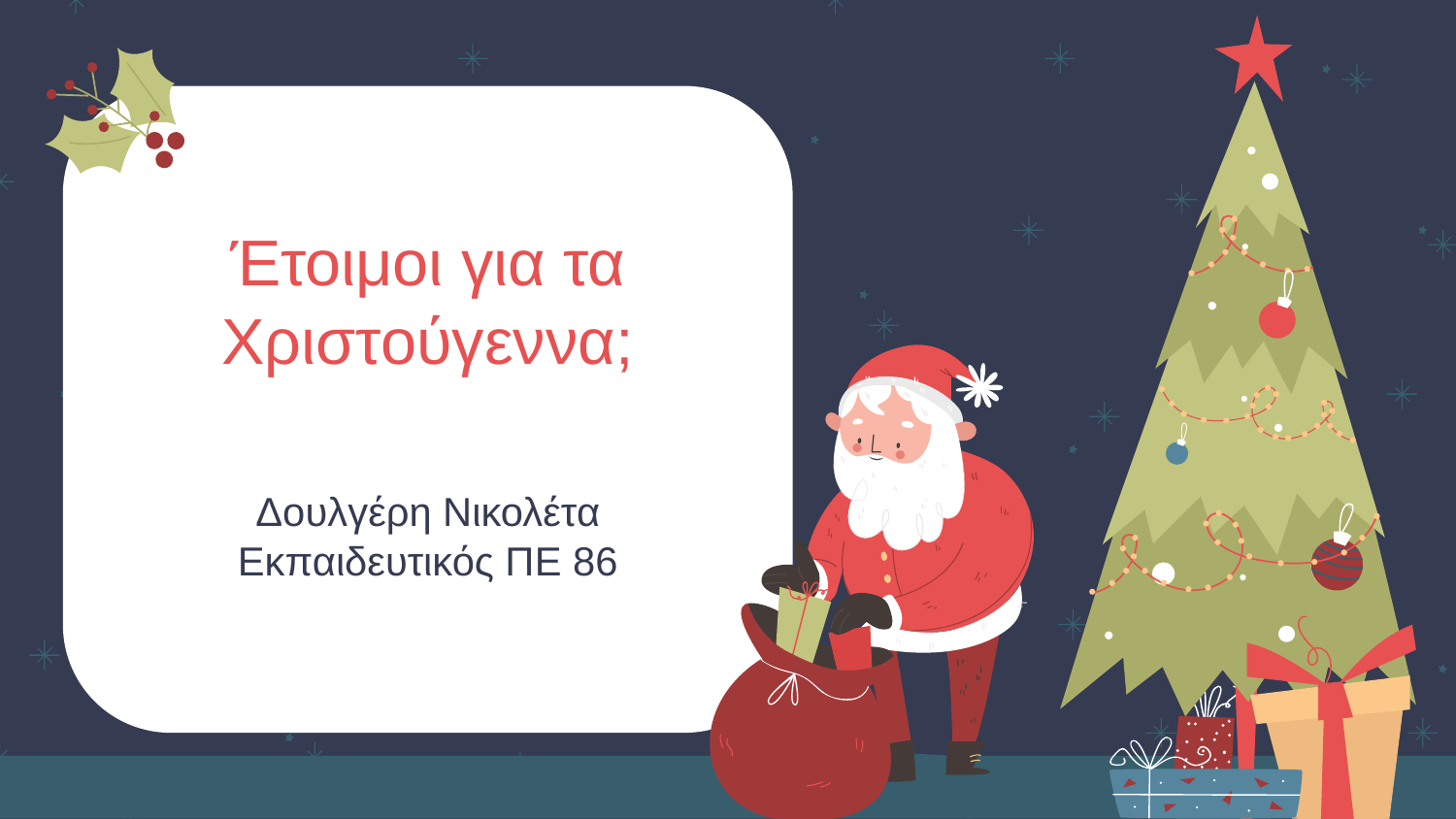

# Έτοιμοι για τα Χριστούγεννα;

Δουλγέρη Νικολέτα
Εκπαιδευτικός ΠΕ 86